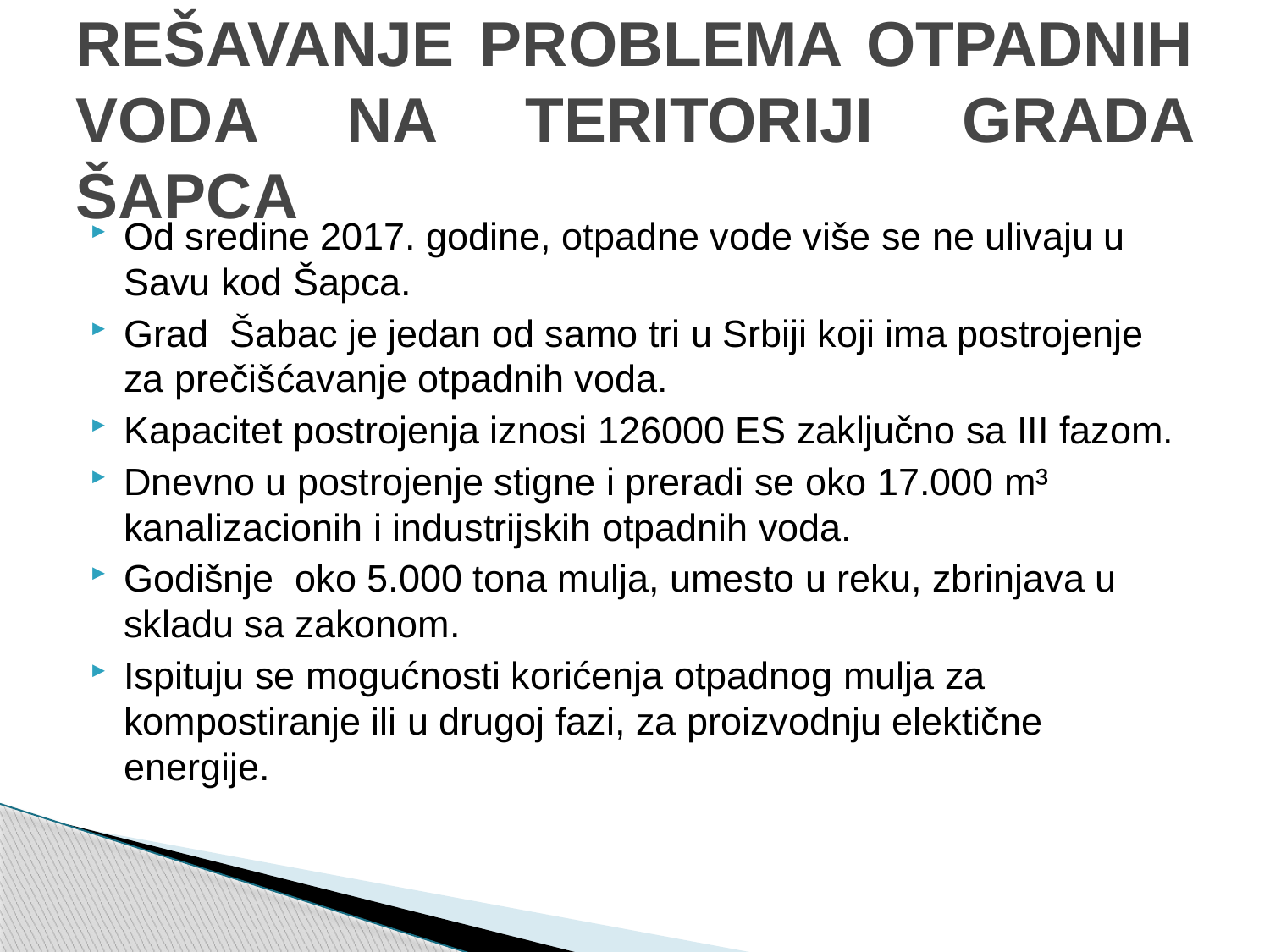

# REŠAVANJE PROBLEMA OTPADNIH VODA NA TERITORIJI GRADA ŠAPCA
Od sredine 2017. godine, otpadne vode više se ne ulivaju u Savu kod Šapca.
Grad  Šabac je jedan od samo tri u Srbiji koji ima postrojenje za prečišćavanje otpadnih voda.
Kapacitet postrojenja iznosi 126000 ES zaključno sa III fazom.
Dnevno u postrojenje stigne i preradi se oko 17.000 m³ kanalizacionih i industrijskih otpadnih voda.
Godišnje  oko 5.000 tona mulja, umesto u reku, zbrinjava u skladu sa zakonom.
Ispituju se mogućnosti korićenja otpadnog mulja za kompostiranje ili u drugoj fazi, za proizvodnju elektične energije.